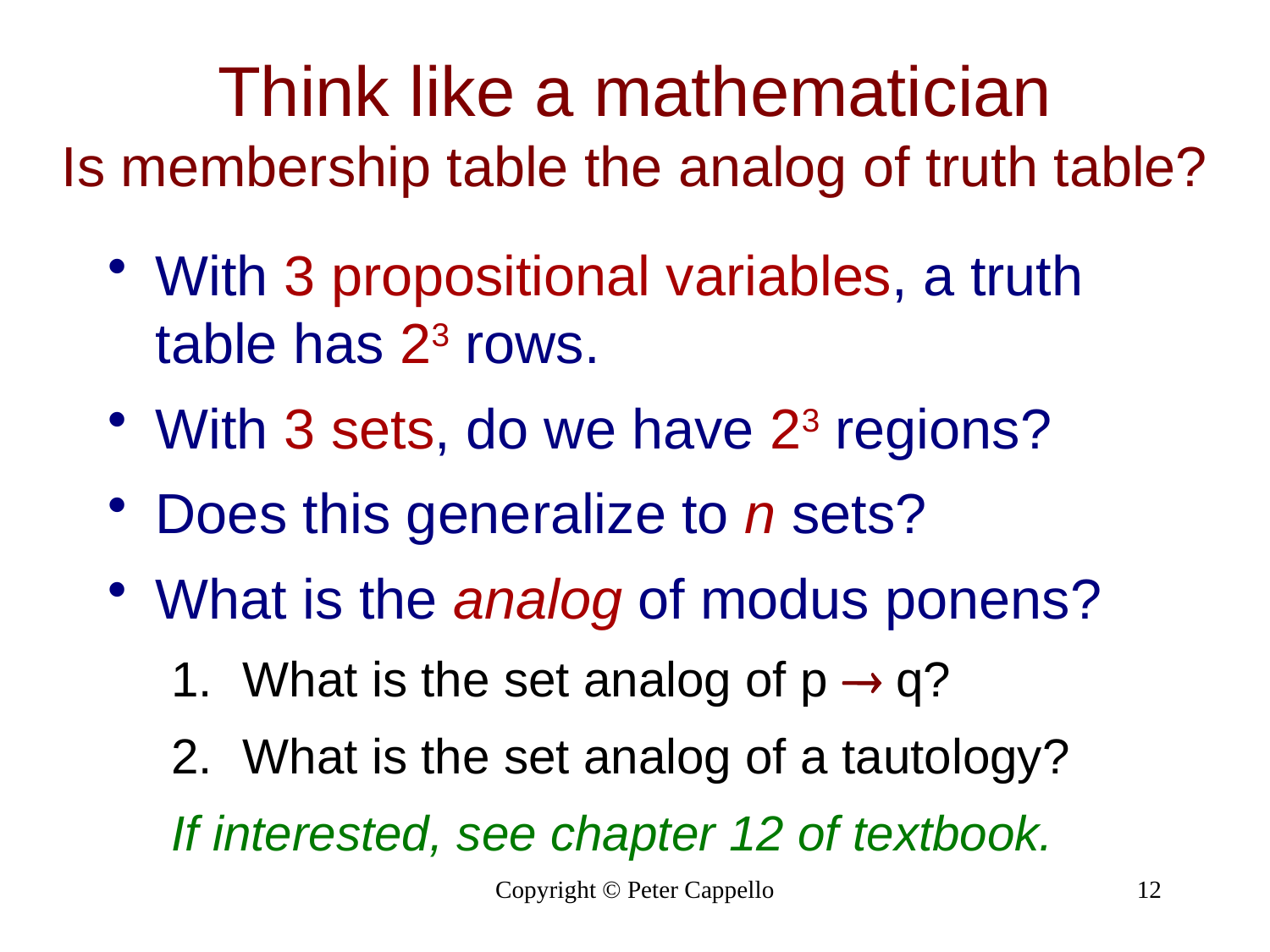

# Think like a mathematician Is membership table the analog of truth table?
With 3 propositional variables, a truth table has 23 rows.
With 3 sets, do we have 23 regions?
Does this generalize to n sets?
What is the analog of modus ponens?
What is the set analog of p → q?
What is the set analog of a tautology?
If interested, see chapter 12 of textbook.
Copyright © Peter Cappello
12